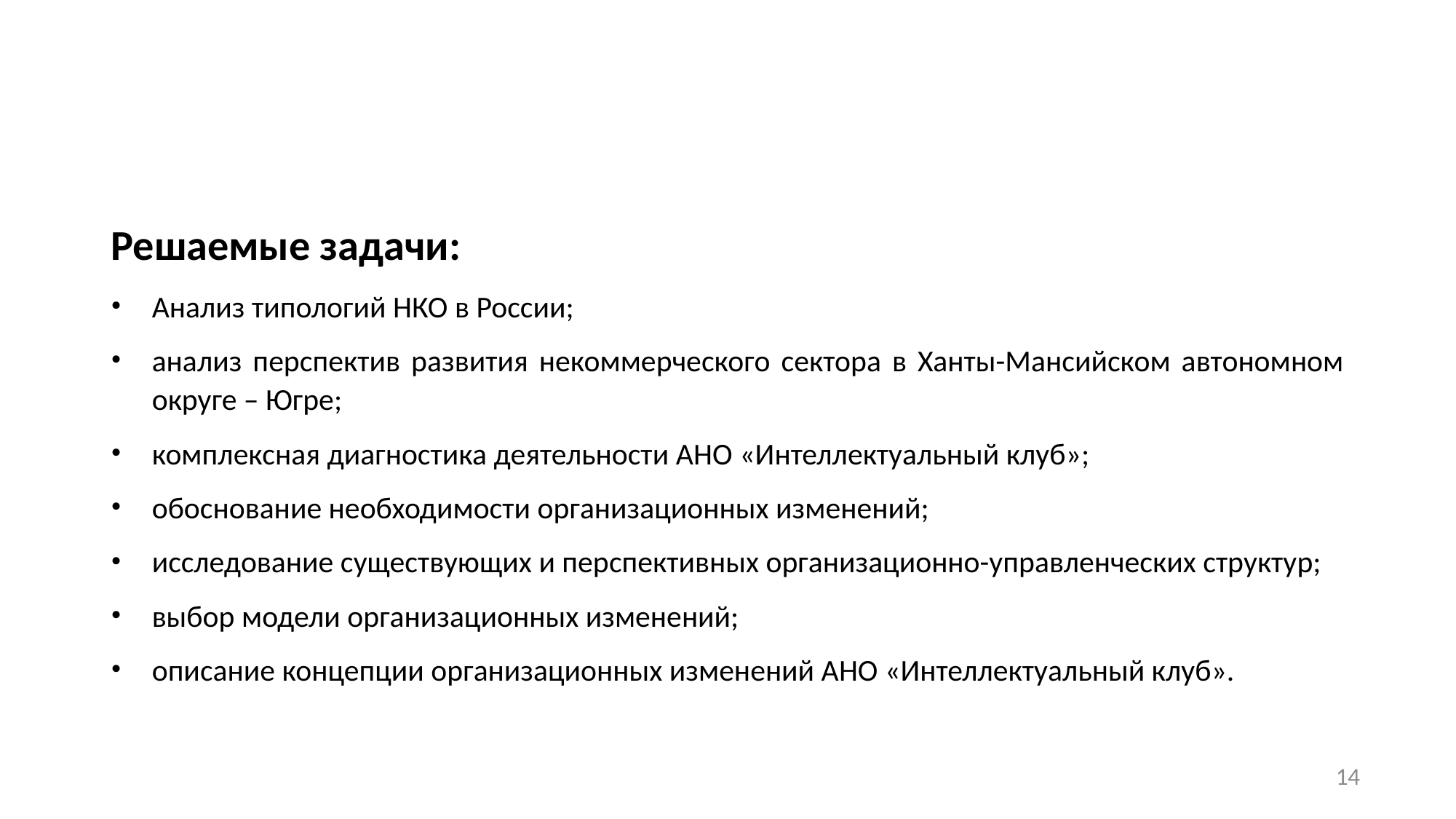

Решаемые задачи:
Анализ типологий НКО в России;
анализ перспектив развития некоммерческого сектора в Ханты-Мансийском автономном округе – Югре;
комплексная диагностика деятельности АНО «Интеллектуальный клуб»;
обоснование необходимости организационных изменений;
исследование существующих и перспективных организационно-управленческих структур;
выбор модели организационных изменений;
описание концепции организационных изменений АНО «Интеллектуальный клуб».

14